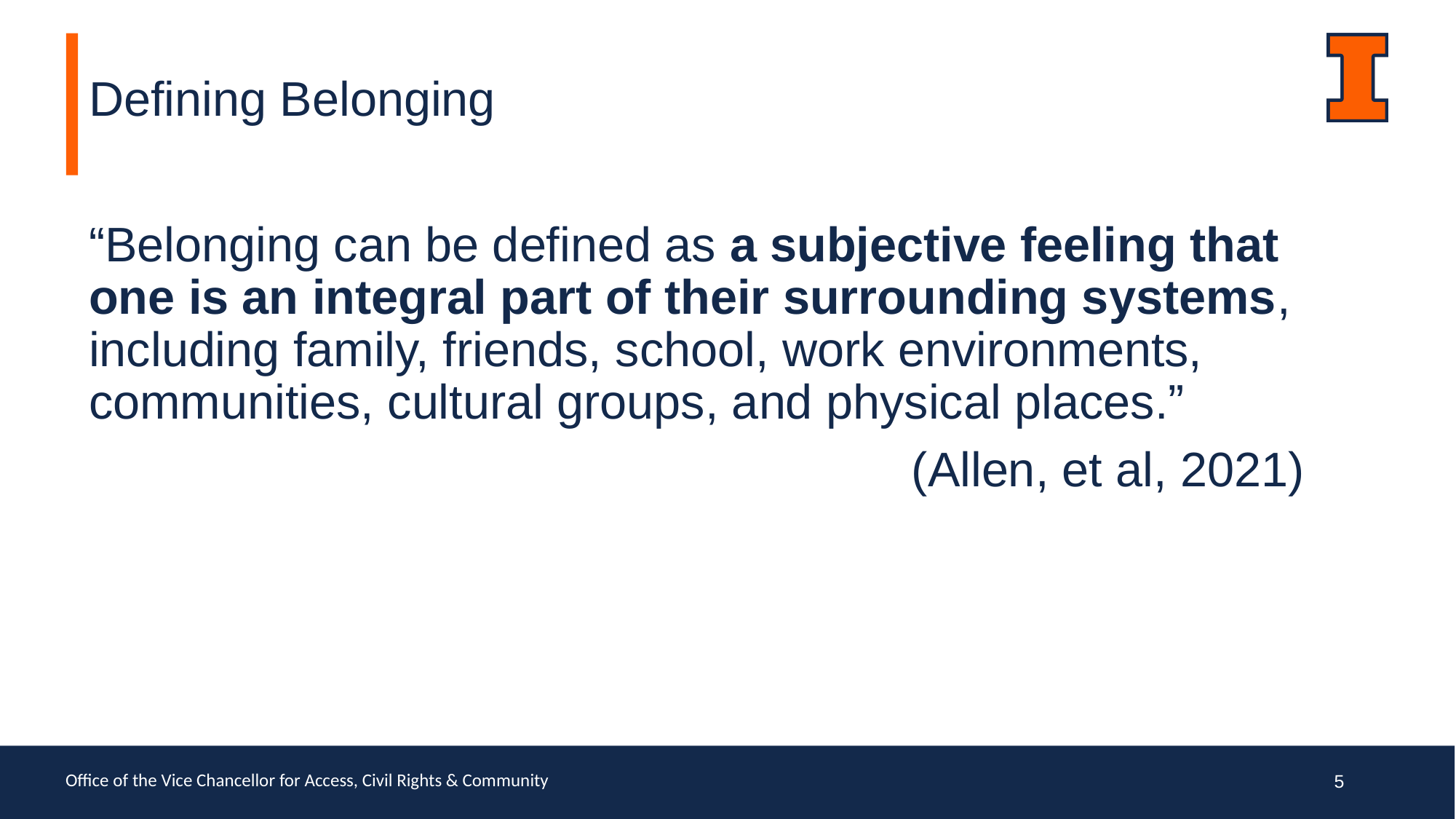

Defining Belonging
“Belonging can be defined as a subjective feeling that one is an integral part of their surrounding systems, including family, friends, school, work environments, communities, cultural groups, and physical places.”
(Allen, et al, 2021)
Office of the Vice Chancellor for Access, Civil Rights & Community
5